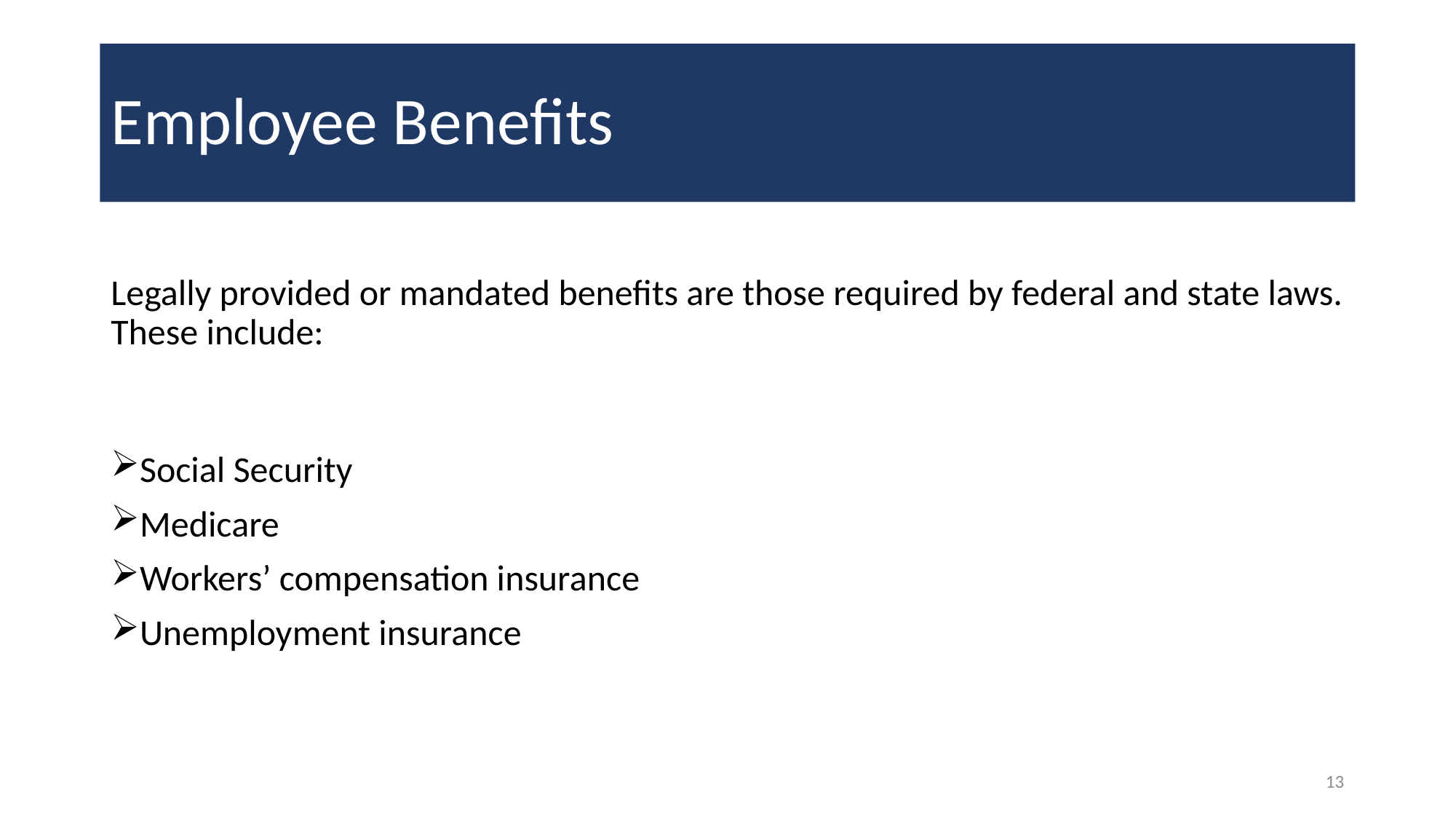

# Employee Benefits
Legally provided or mandated benefits are those required by federal and state laws. These include:
Social Security
Medicare
Workers’ compensation insurance
Unemployment insurance
13